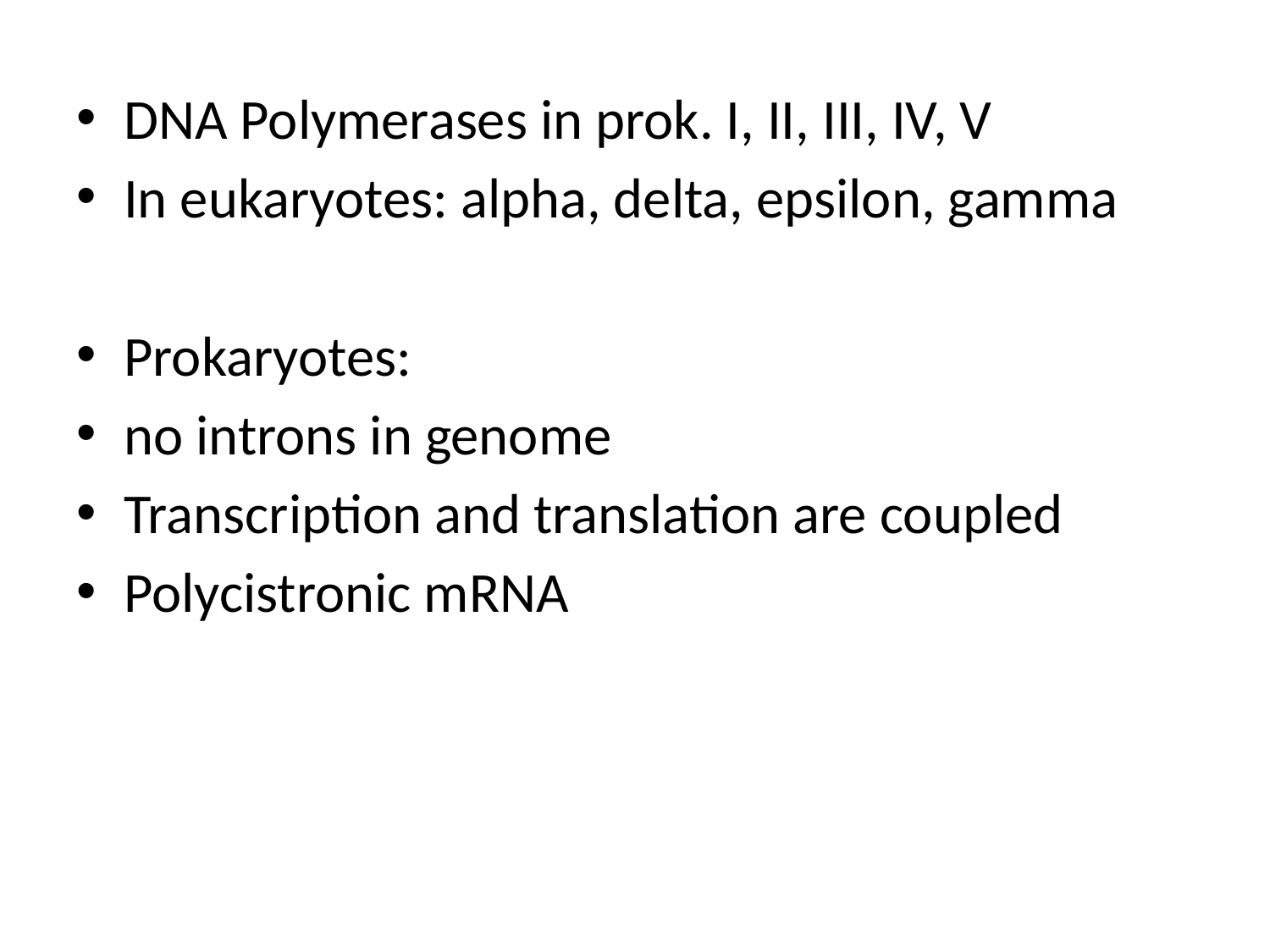

DNA Polymerases in prok. I, II, III, IV, V
In eukaryotes: alpha, delta, epsilon, gamma

Prokaryotes:
no introns in genome
Transcription and translation are coupled
Polycistronic mRNA